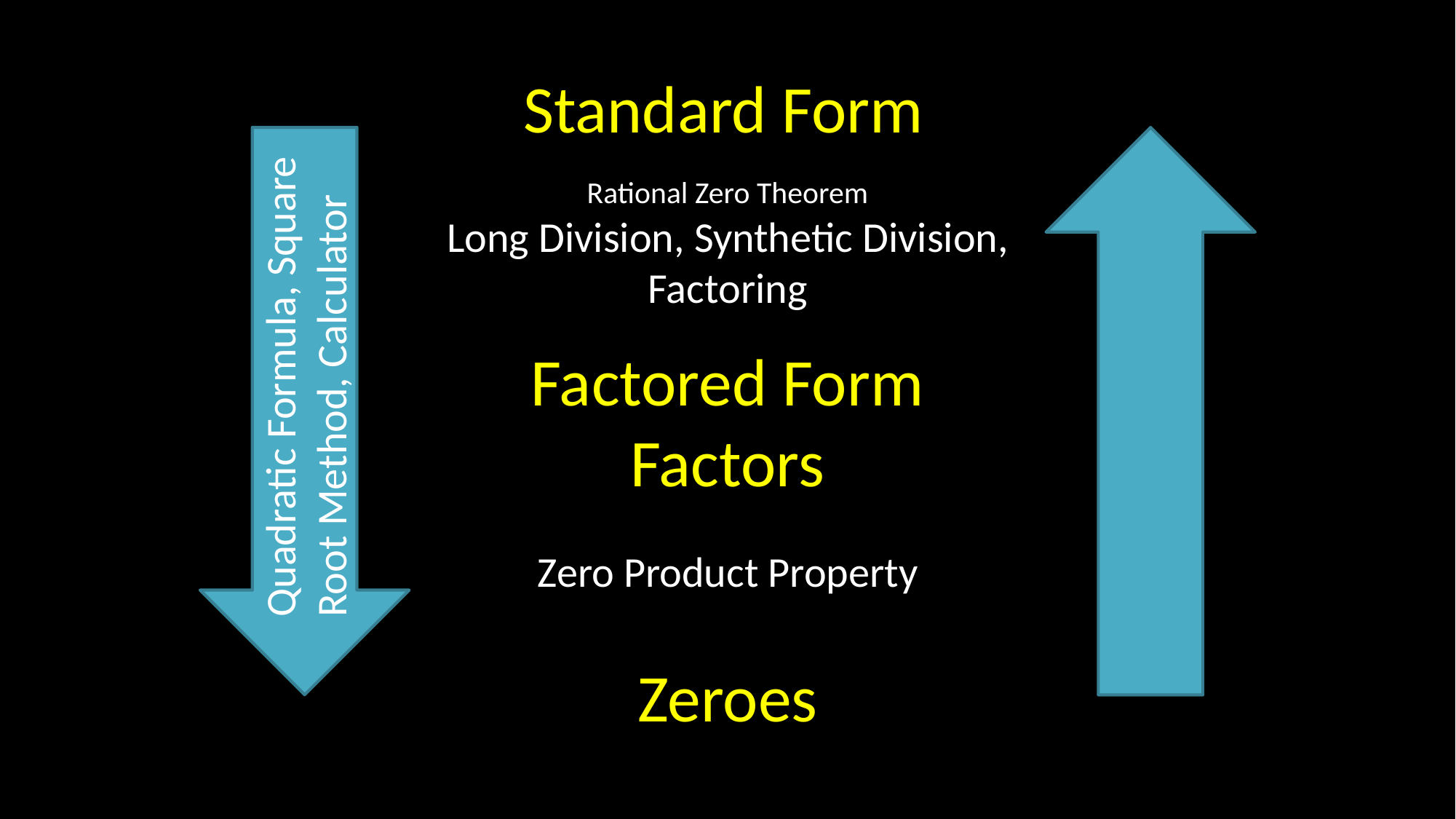

# Standard Form

Rational Zero Theorem
Long Division, Synthetic Division, Factoring
Factored Form
Quadratic Formula, Square Root Method, Calculator
Factors
Zero Product Property
Zeroes